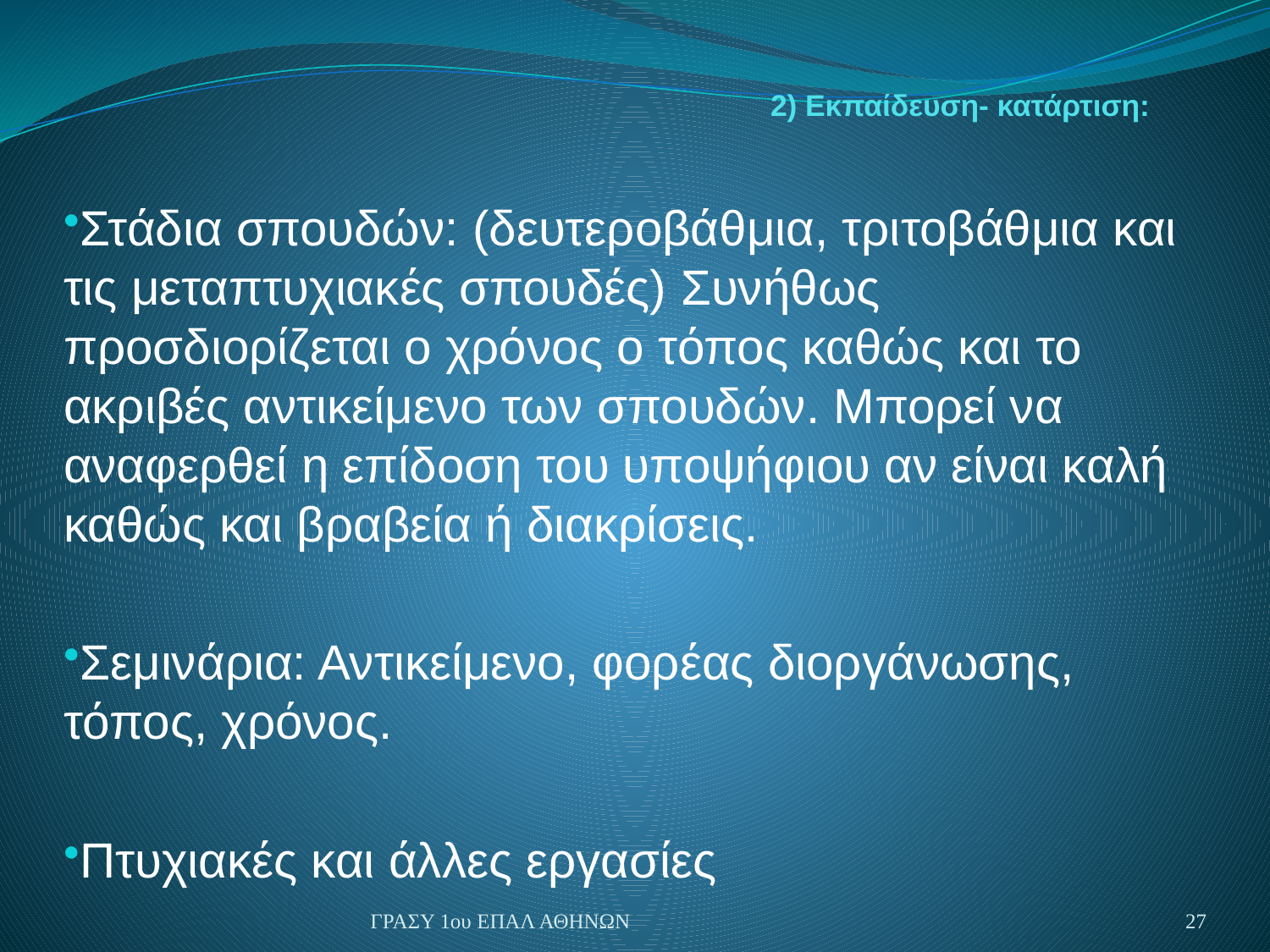

# 2) Εκπαίδευση- κατάρτιση:
Στάδια σπουδών: (δευτεροβάθμια, τριτοβάθμια και τις μεταπτυχιακές σπουδές) Συνήθως προσδιορίζεται ο χρόνος ο τόπος καθώς και το ακριβές αντικείμενο των σπουδών. Μπορεί να αναφερθεί η επίδοση του υποψήφιου αν είναι καλή καθώς και βραβεία ή διακρίσεις.

Σεμινάρια: Αντικείμενο, φορέας διοργάνωσης, τόπος, χρόνος.

Πτυχιακές και άλλες εργασίες

ΓΡΑΣΥ 1ου ΕΠΑΛ ΑΘΗΝΩΝ
27